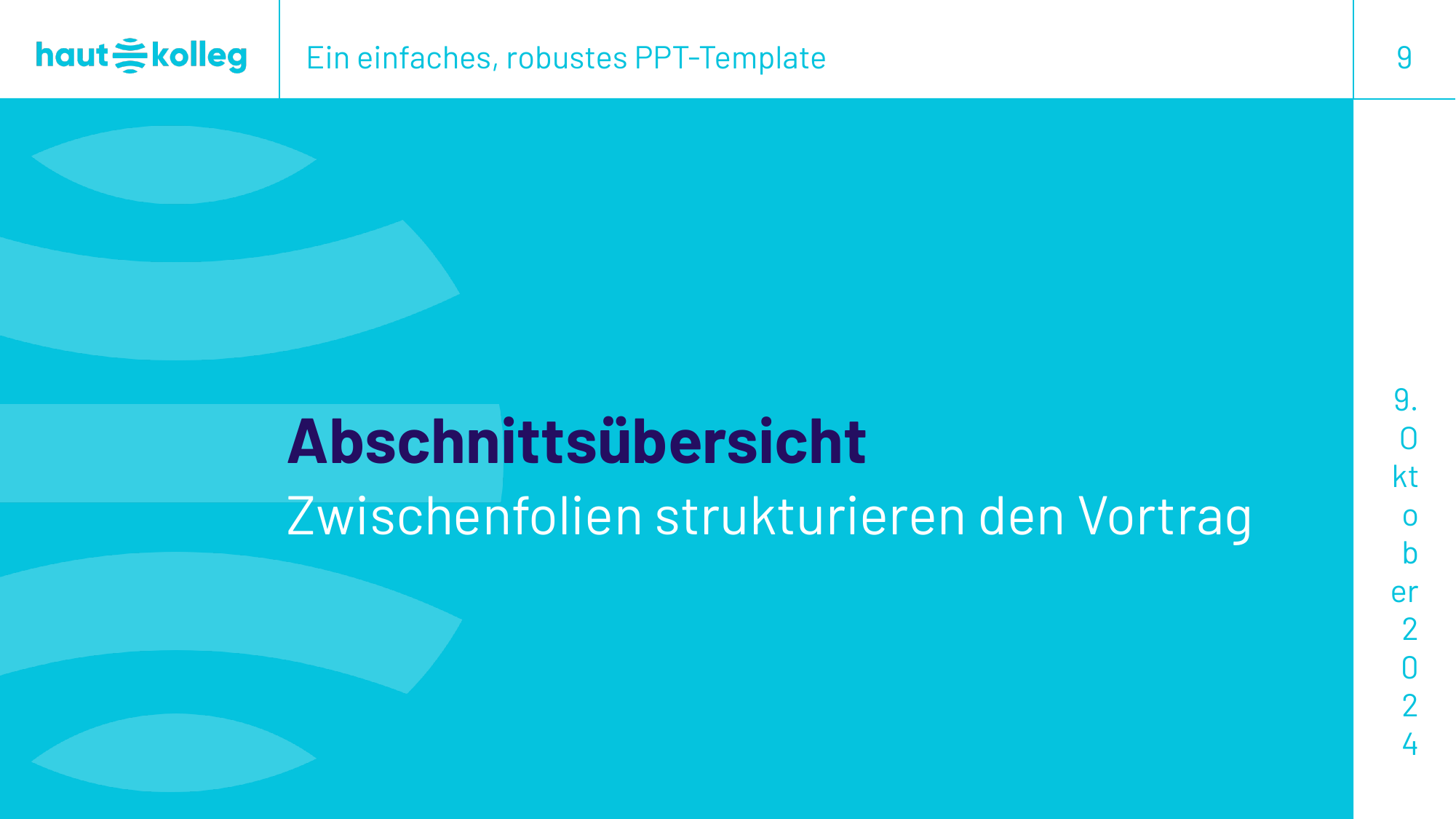

Ein einfaches, robustes PPT-Template
9
# Abschnittsübersicht
9. Oktober 2024
Zwischenfolien strukturieren den Vortrag